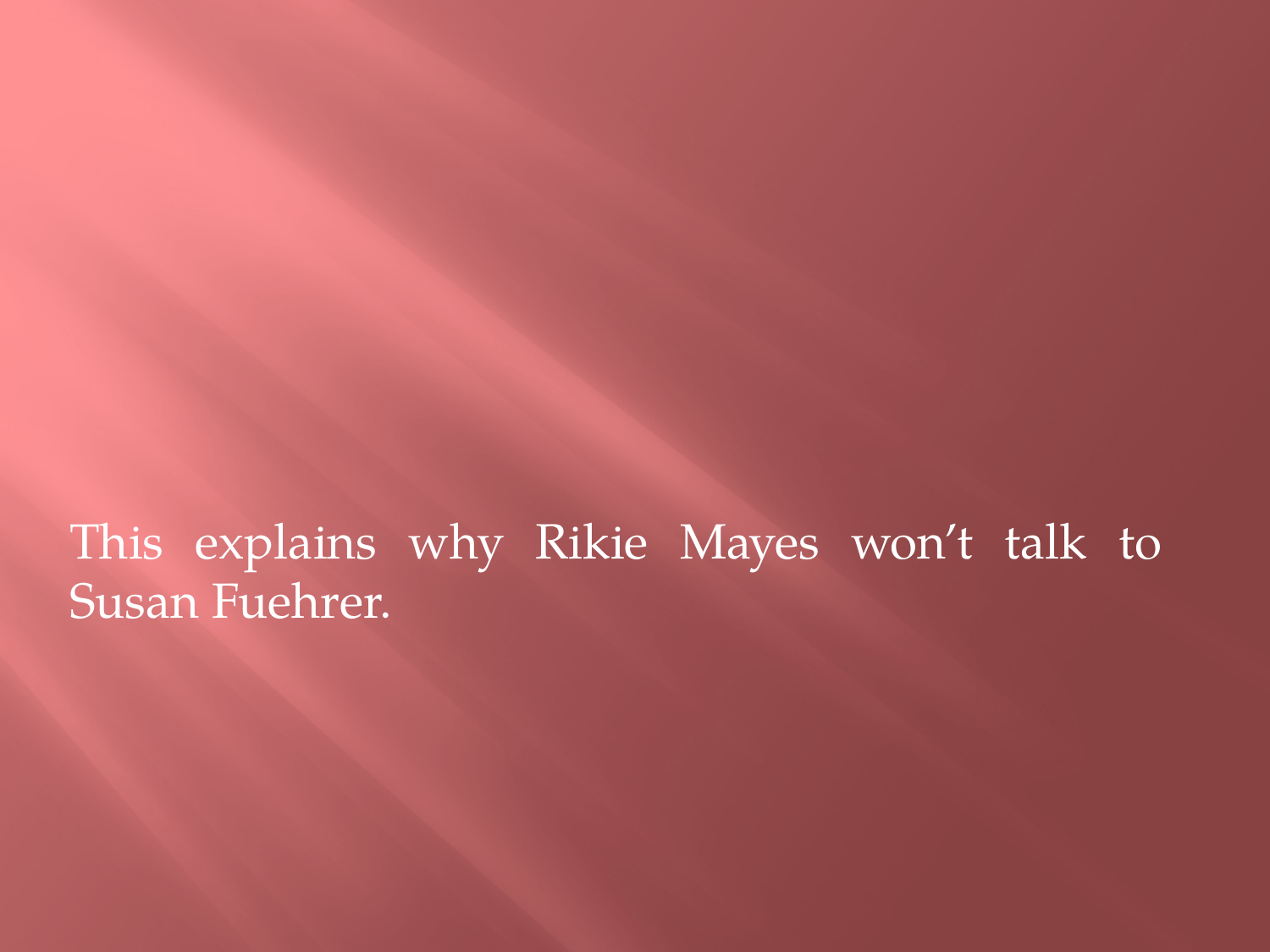

This explains why Rikie Mayes won’t talk to Susan Fuehrer.